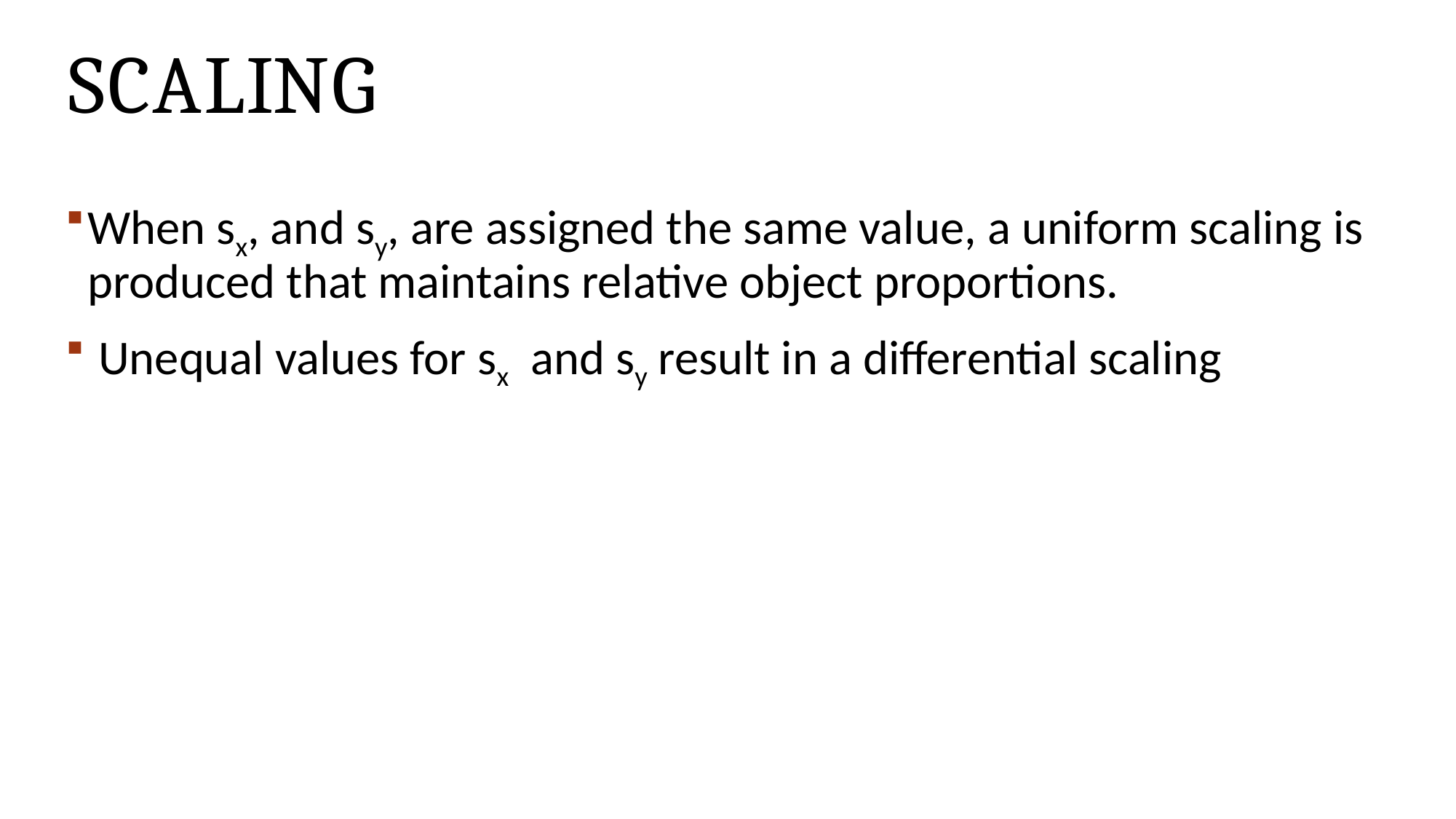

# Scaling
When sx, and sy, are assigned the same value, a uniform scaling is produced that maintains relative object proportions.
 Unequal values for sx  and sy result in a differential scaling